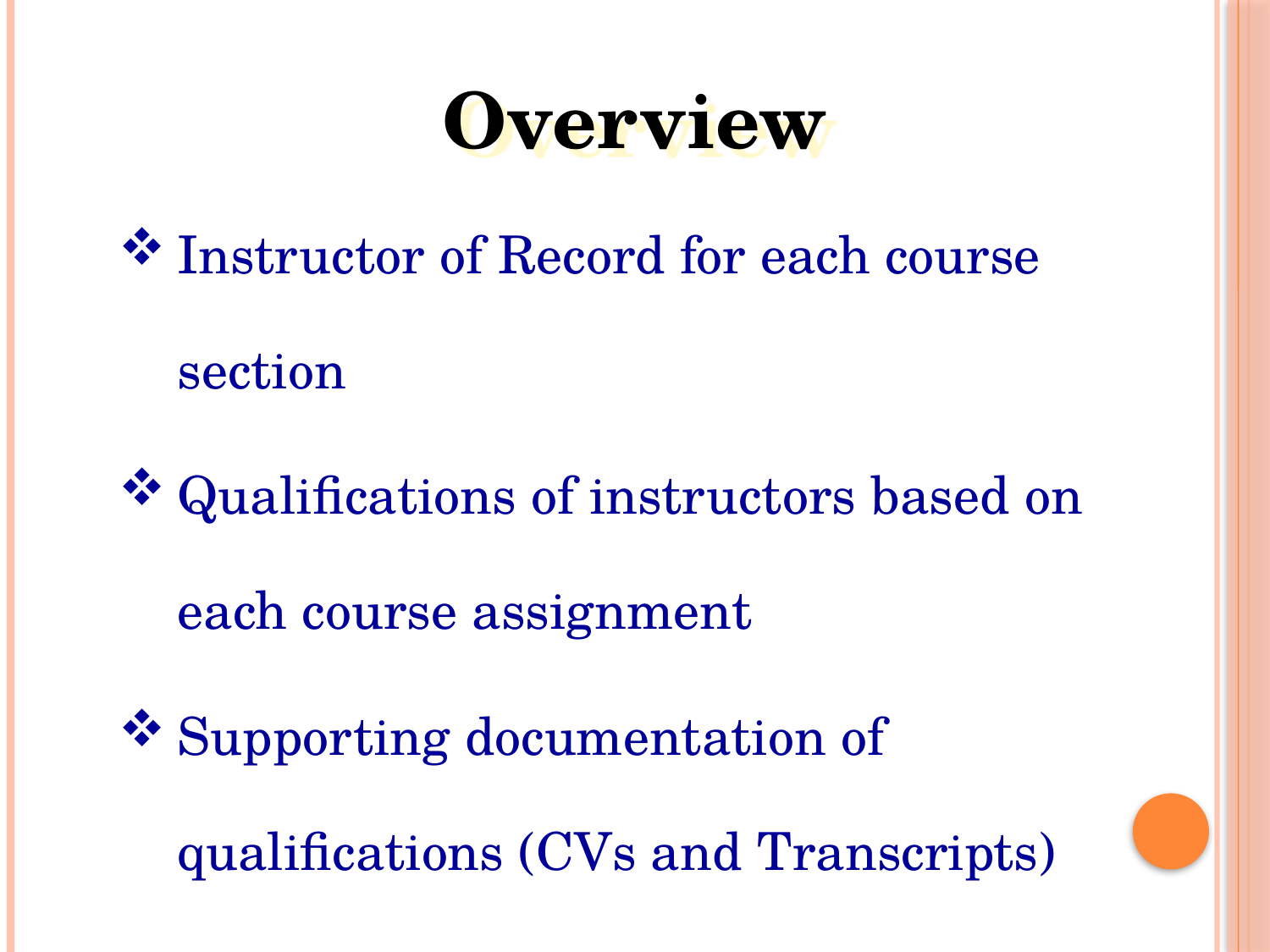

Overview
Instructor of Record for each course section
Qualifications of instructors based on each course assignment
Supporting documentation of qualifications (CVs and Transcripts)